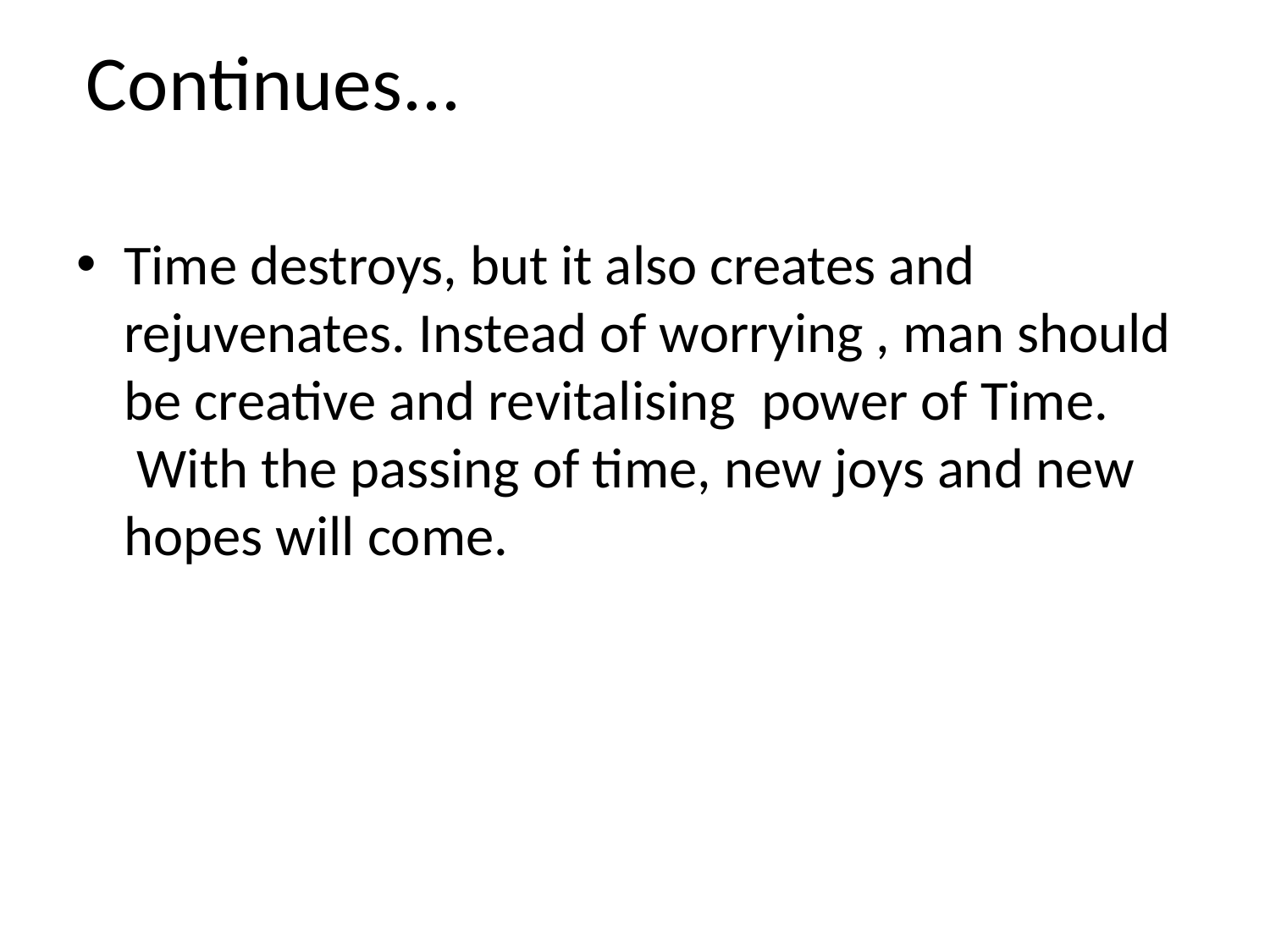

# Continues...
Time destroys, but it also creates and rejuvenates. Instead of worrying , man should be creative and revitalising  power of Time.        With the passing of time, new joys and new hopes will come.